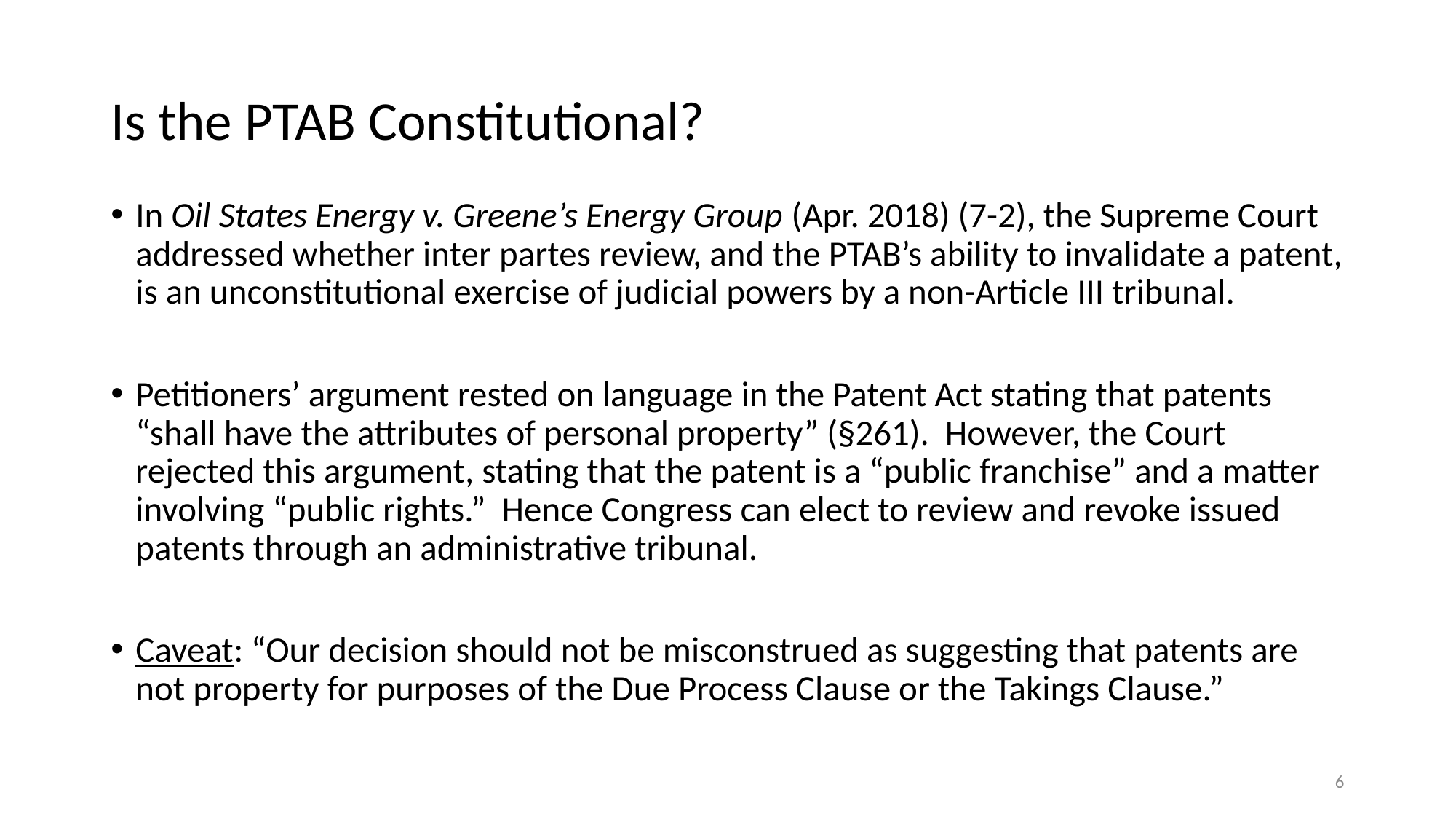

# Is the PTAB Constitutional?
In Oil States Energy v. Greene’s Energy Group (Apr. 2018) (7-2), the Supreme Court addressed whether inter partes review, and the PTAB’s ability to invalidate a patent, is an unconstitutional exercise of judicial powers by a non-Article III tribunal.

Petitioners’ argument rested on language in the Patent Act stating that patents “shall have the attributes of personal property” (§261).  However, the Court rejected this argument, stating that the patent is a “public franchise” and a matter involving “public rights.”  Hence Congress can elect to review and revoke issued patents through an administrative tribunal.

Caveat: “Our decision should not be misconstrued as suggesting that patents are not property for purposes of the Due Process Clause or the Takings Clause.”
6